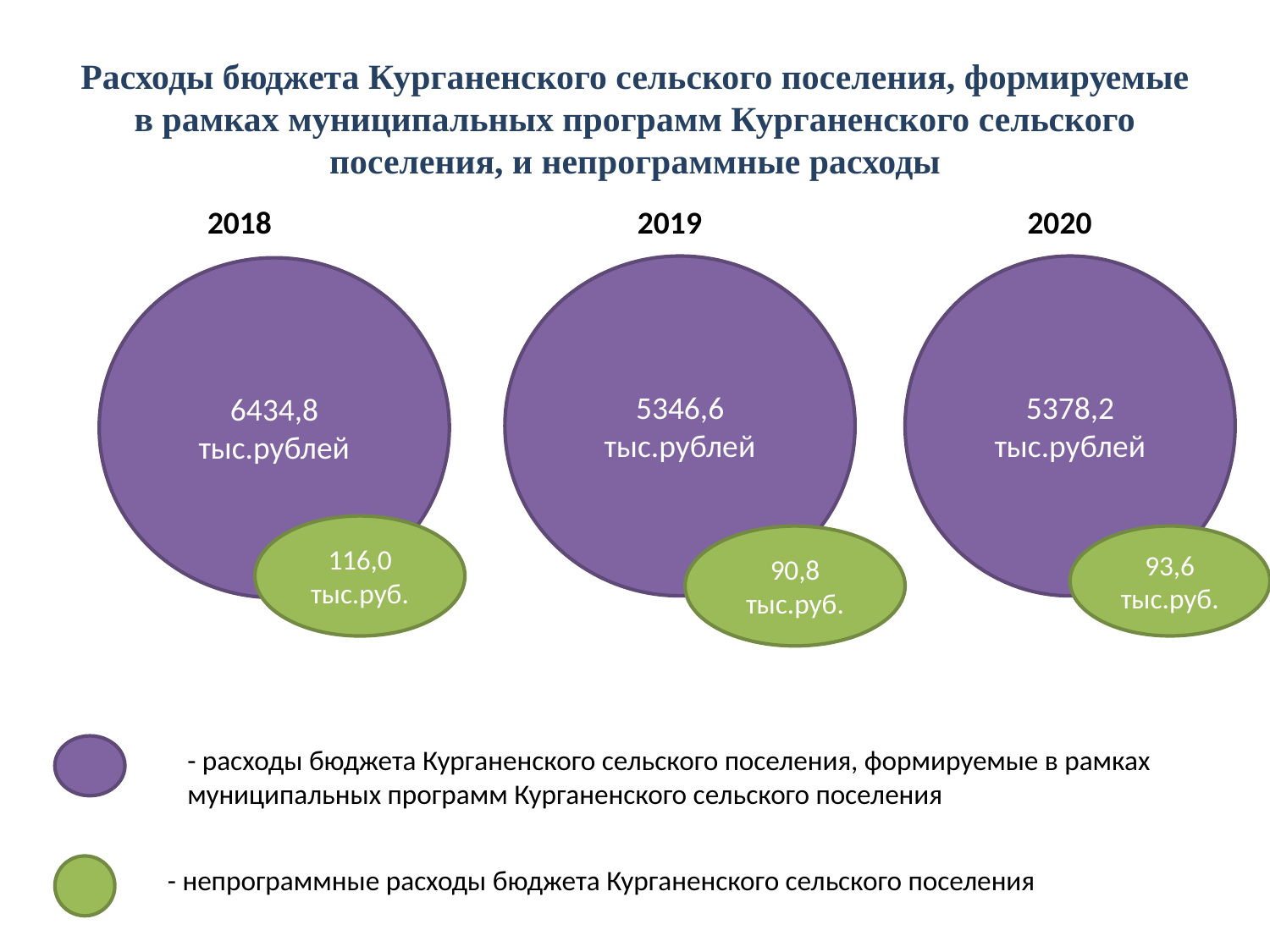

# Расходы бюджета Курганенского сельского поселения, формируемые в рамках муниципальных программ Курганенского сельского поселения, и непрограммные расходы
2018
2019

2020
5346,6
тыс.рублей
5378,2
тыс.рублей
6434,8
тыс.рублей
116,0 тыс.руб.
90,8
тыс.руб.
93,6 тыс.руб.

- расходы бюджета Курганенского сельского поселения, формируемые в рамках муниципальных программ Курганенского сельского поселения

- непрограммные расходы бюджета Курганенского сельского поселения